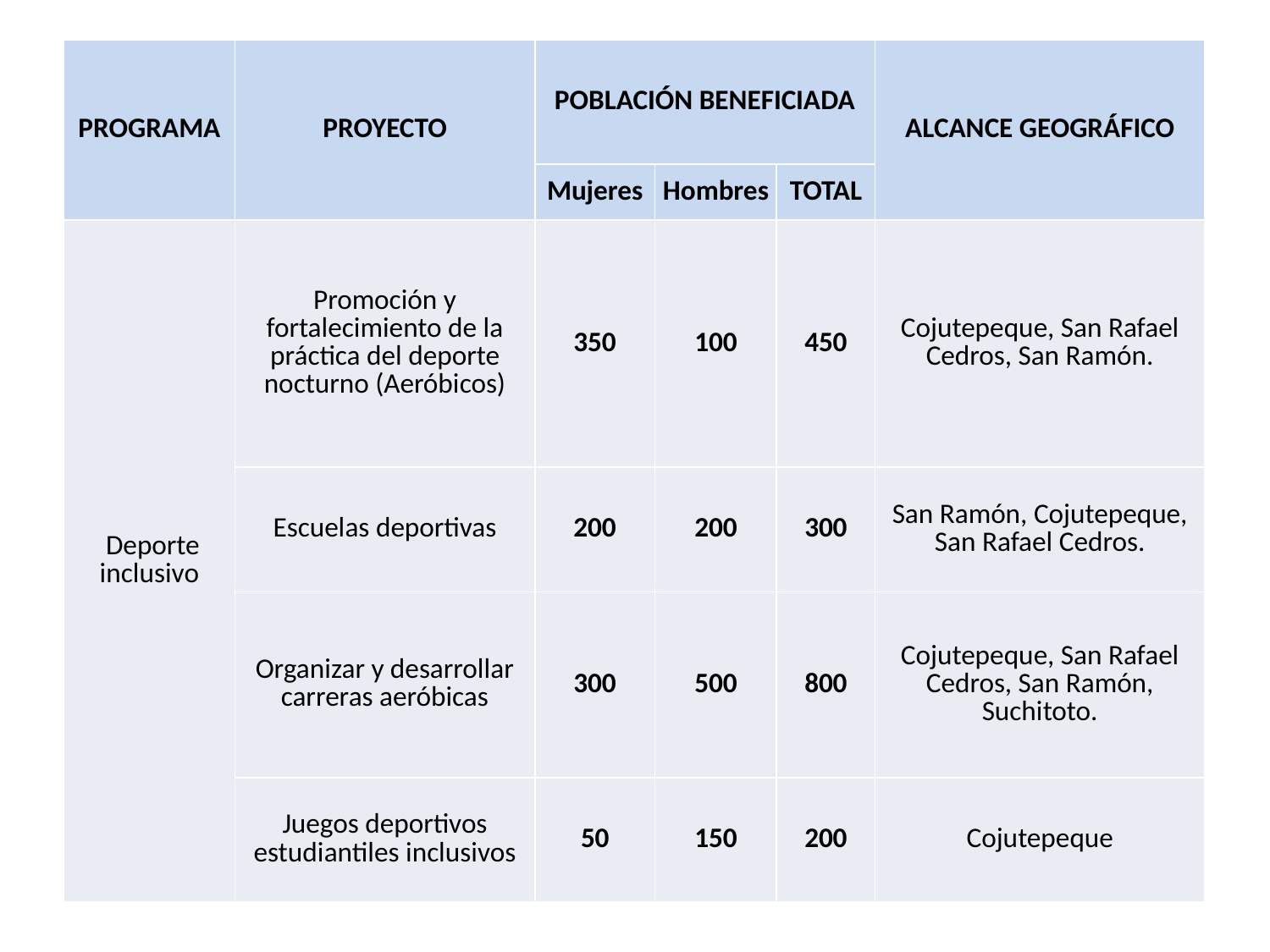

| PROGRAMA | PROYECTO | POBLACIÓN BENEFICIADA |  |  | ALCANCE GEOGRÁFICO |
| --- | --- | --- | --- | --- | --- |
|  |  | Mujeres | Hombres | TOTAL |  |
| Deporte inclusivo | Promoción y fortalecimiento de la práctica del deporte nocturno (Aeróbicos) | 350 | 100 | 450 | Cojutepeque, San Rafael Cedros, San Ramón. |
|  | Escuelas deportivas | 200 | 200 | 300 | San Ramón, Cojutepeque, San Rafael Cedros. |
|  | Organizar y desarrollar carreras aeróbicas | 300 | 500 | 800 | Cojutepeque, San Rafael Cedros, San Ramón, Suchitoto. |
|  | Juegos deportivos estudiantiles inclusivos | 50 | 150 | 200 | Cojutepeque |